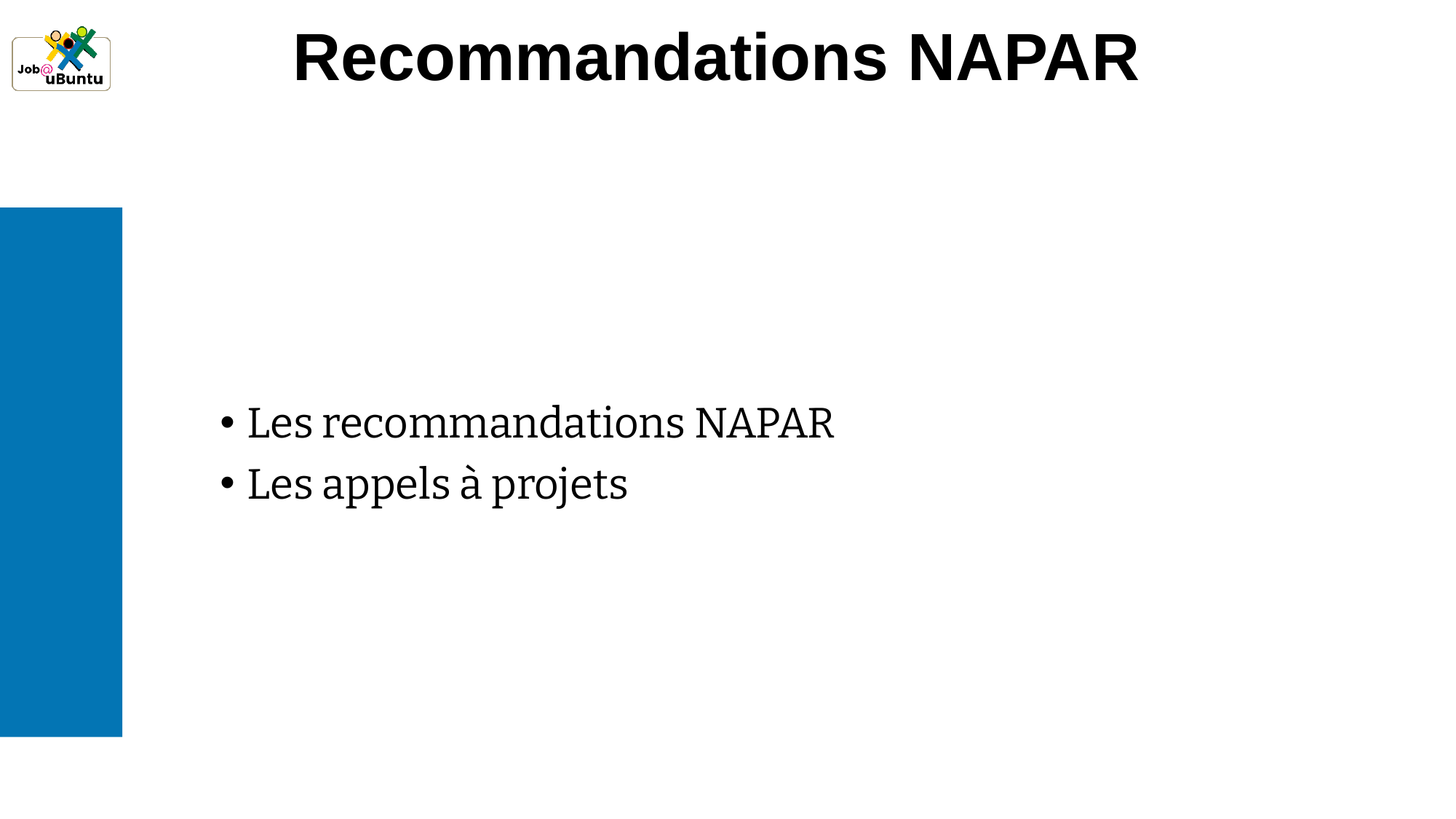

# Recommandations NAPAR

Les recommandations NAPAR
Les appels à projets